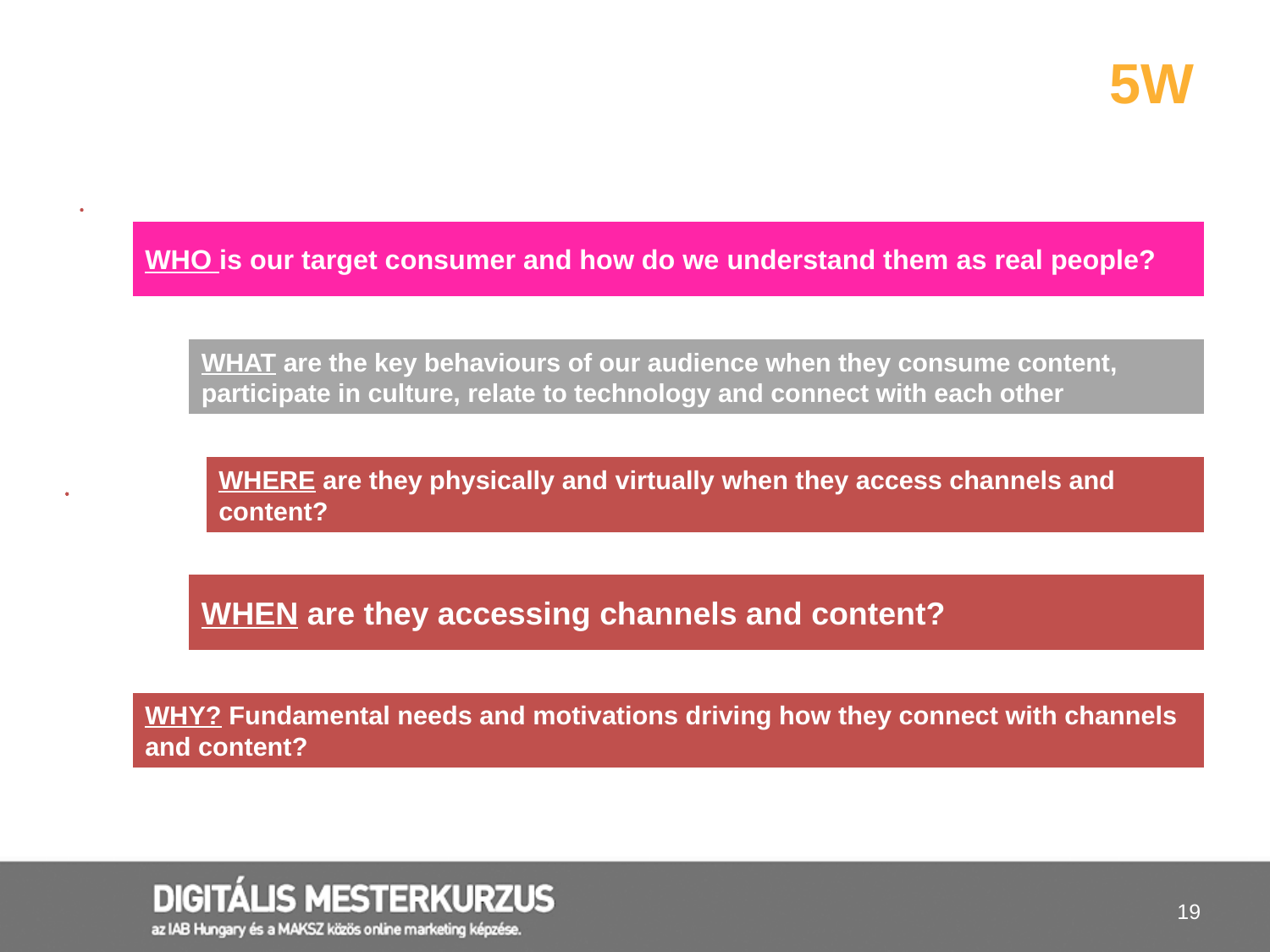

# 5W
WHO is our target consumer and how do we understand them as real people?
WHAT are the key behaviours of our audience when they consume content, participate in culture, relate to technology and connect with each other
WHERE are they physically and virtually when they access channels and content?
WHEN are they accessing channels and content?
WHY? Fundamental needs and motivations driving how they connect with channels and content?